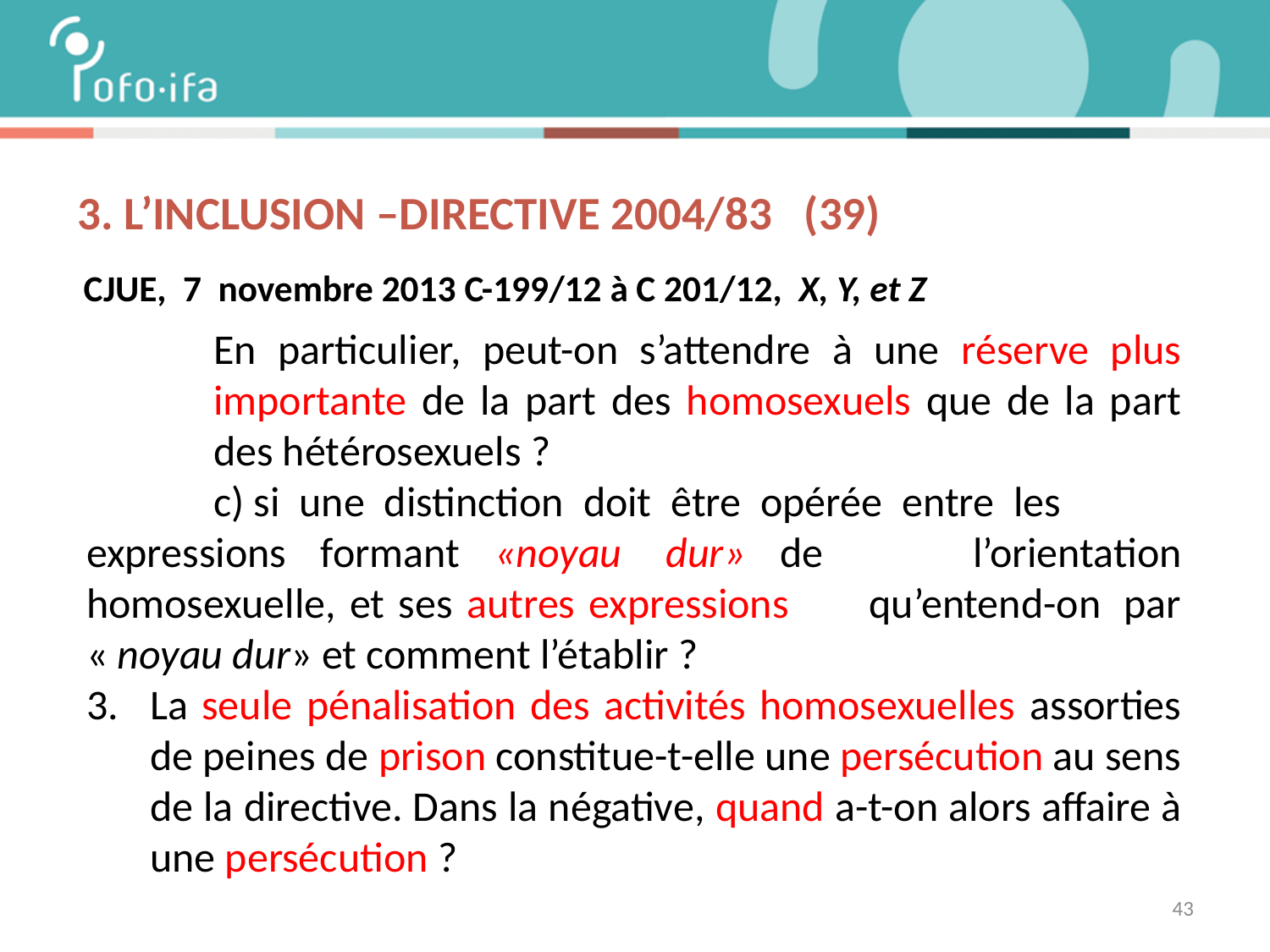

# 3. L’inclusion –DIRECTIVE 2004/83   (39)

 CJUE,  7  novembre 2013 C-199/12 à C 201/12,  X, Y, et Z

	En particulier, peut-on s’attendre à une réserve plus 	importante de la part des homosexuels que de la part 	des hétérosexuels ?
	c) si une distinction doit être opérée entre les 	expressions formant «noyau  dur» de 	l’orientation homosexuelle, et ses autres expressions 	qu’entend-on  par « noyau dur» et comment l’établir ?
La seule pénalisation des activités homosexuelles assorties de peines de prison constitue-t-elle une persécution au sens de la directive. Dans la négative, quand a-t-on alors affaire à une persécution ?

43